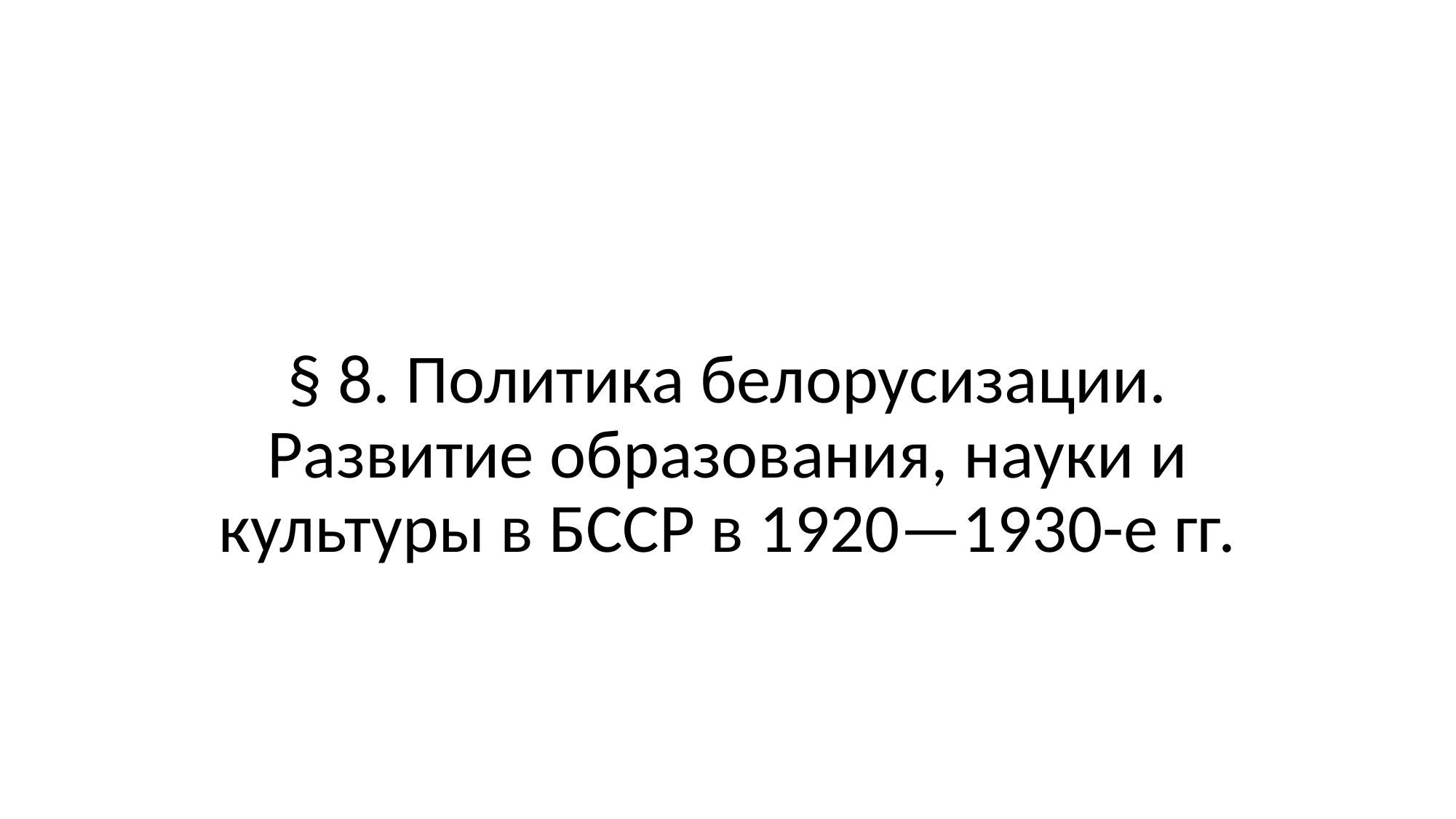

# § 8. Политика белорусизации. Развитие образования, науки и культуры в БССР в 1920—1930-е гг.